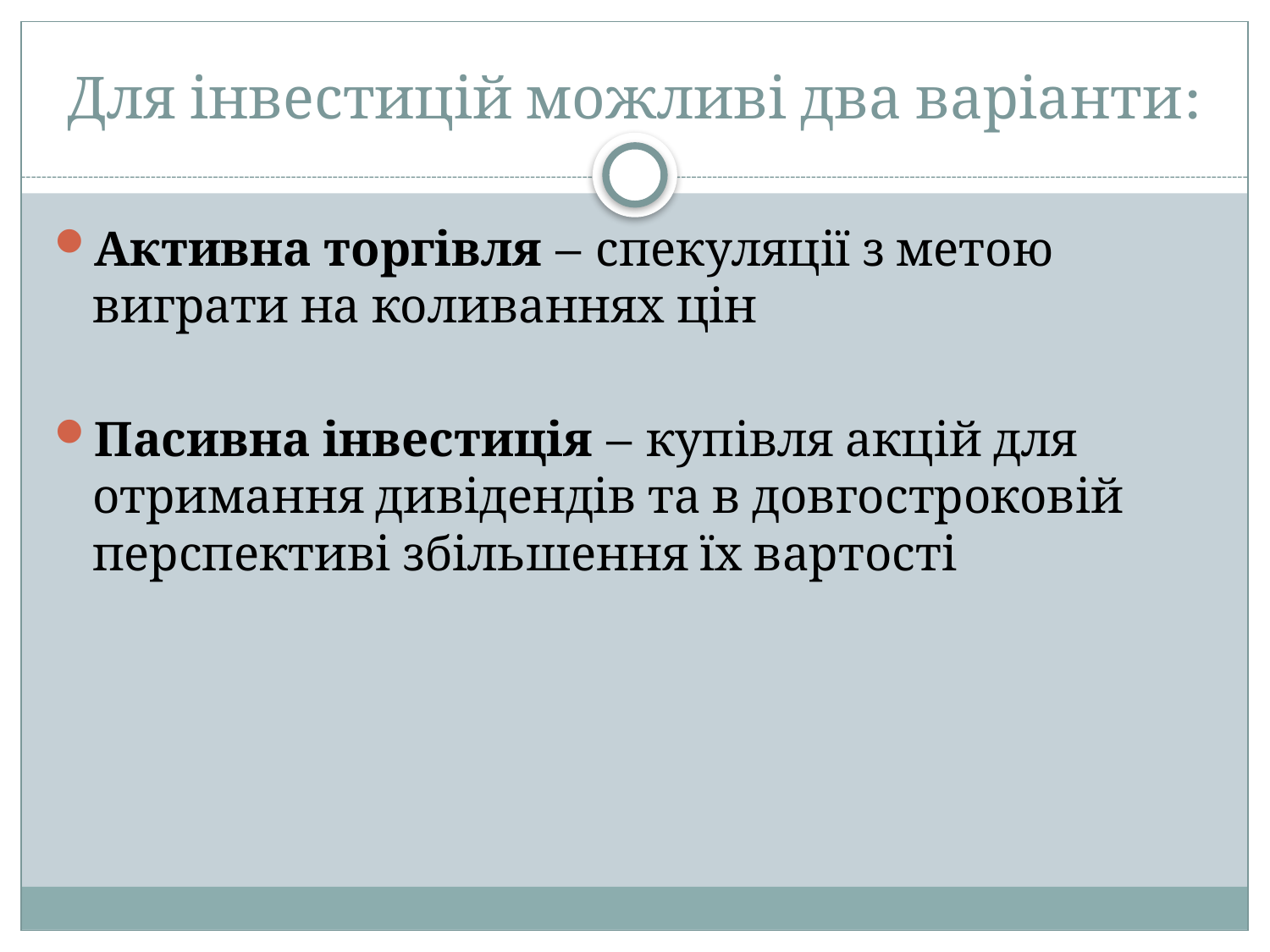

# Для інвестицій можливі два варіанти:
Активна торгівля – спекуляції з метою виграти на коливаннях цін

Пасивна інвестиція – купівля акцій для отримання дивідендів та в довгостроковій перспективі збільшення їх вартості